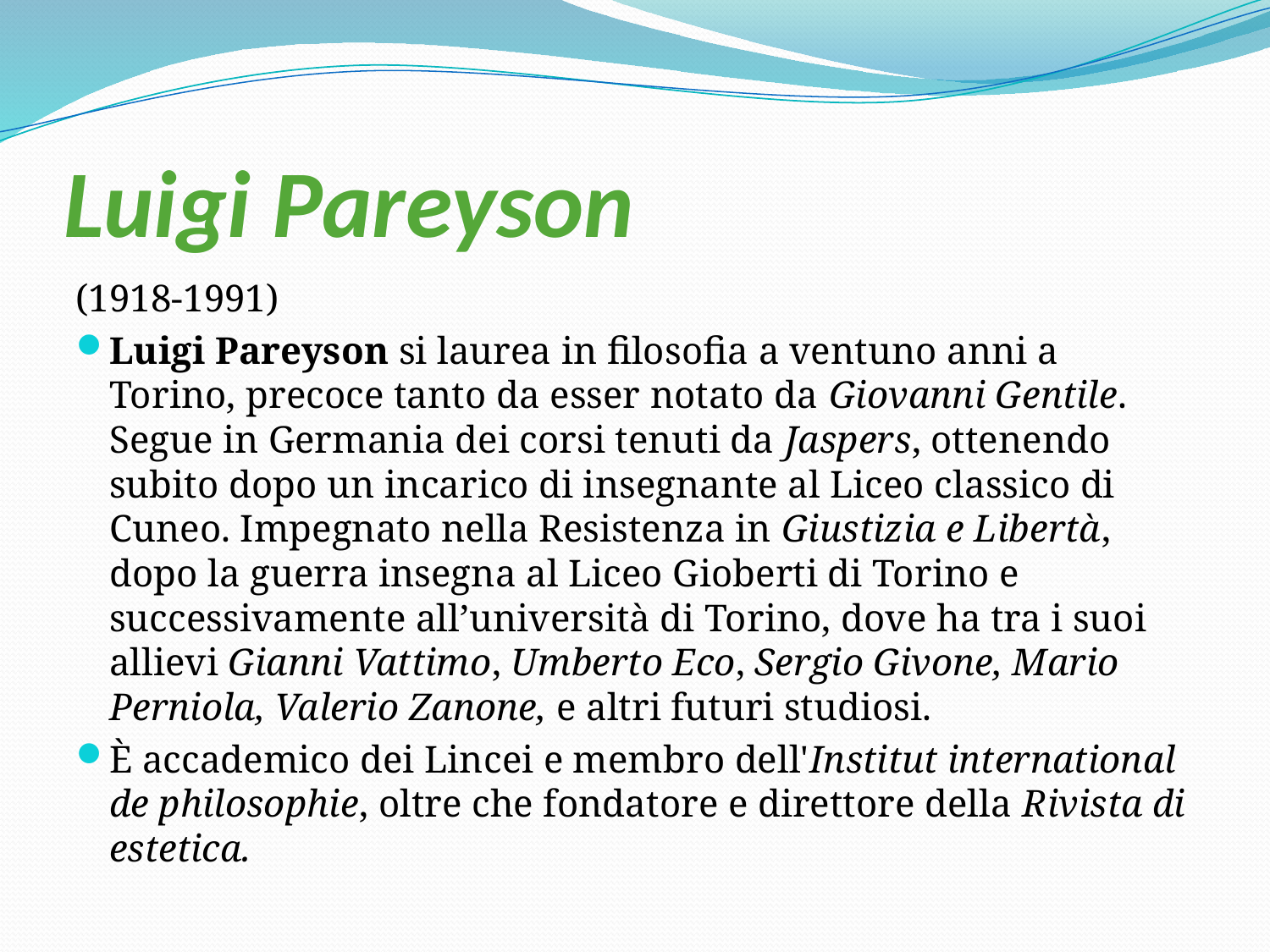

# Luigi Pareyson
(1918-1991)
Luigi Pareyson si laurea in filosofia a ventuno anni a Torino, precoce tanto da esser notato da Giovanni Gentile. Segue in Germania dei corsi tenuti da Jaspers, ottenendo subito dopo un incarico di insegnante al Liceo classico di Cuneo. Impegnato nella Resistenza in Giustizia e Libertà, dopo la guerra insegna al Liceo Gioberti di Torino e successivamente all’università di Torino, dove ha tra i suoi allievi Gianni Vattimo, Umberto Eco, Sergio Givone, Mario Perniola, Valerio Zanone, e altri futuri studiosi.
È accademico dei Lincei e membro dell'Institut international de philosophie, oltre che fondatore e direttore della Rivista di estetica.